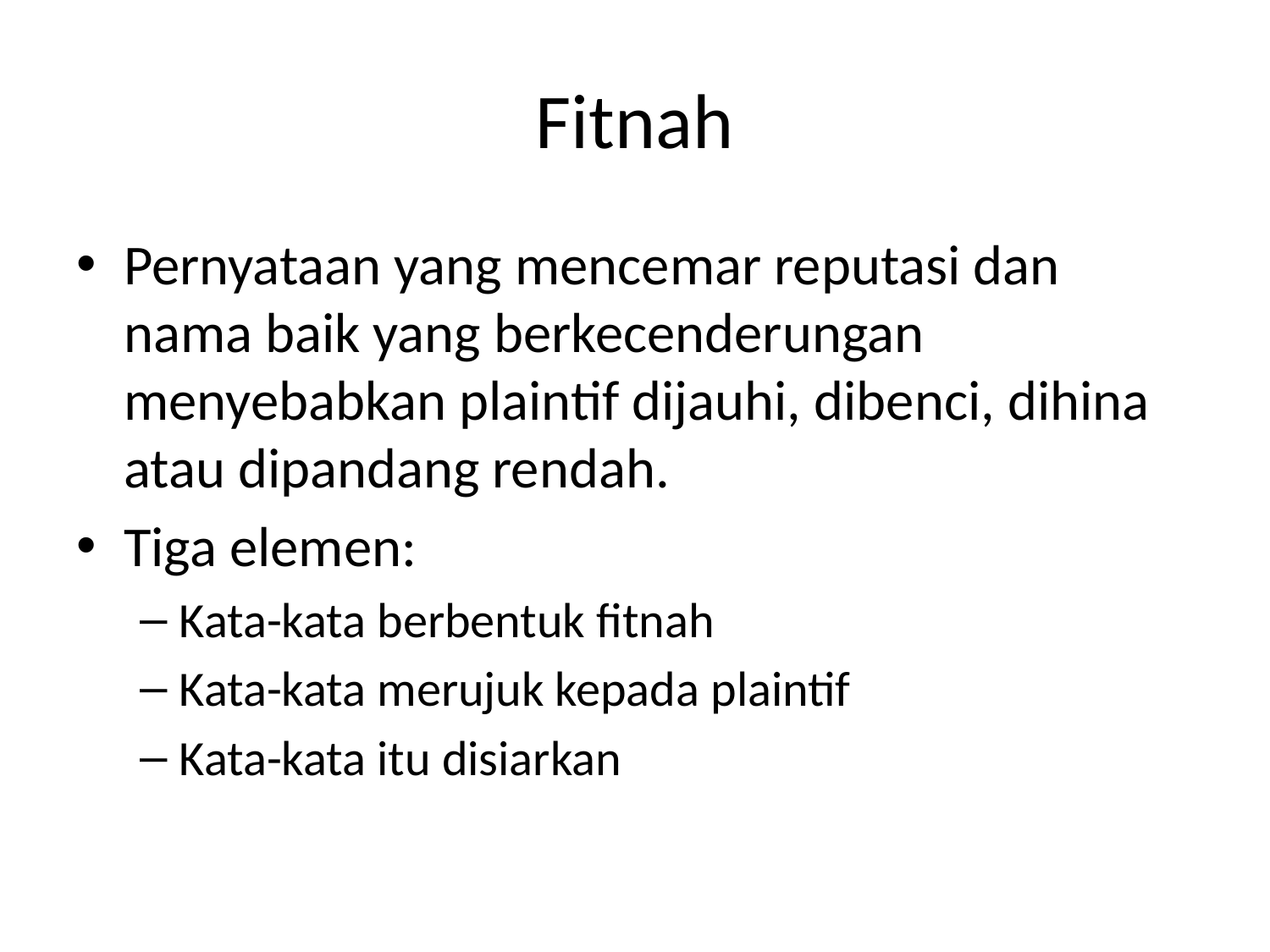

# Fitnah
Pernyataan yang mencemar reputasi dan nama baik yang berkecenderungan menyebabkan plaintif dijauhi, dibenci, dihina atau dipandang rendah.
Tiga elemen:
Kata-kata berbentuk fitnah
Kata-kata merujuk kepada plaintif
Kata-kata itu disiarkan